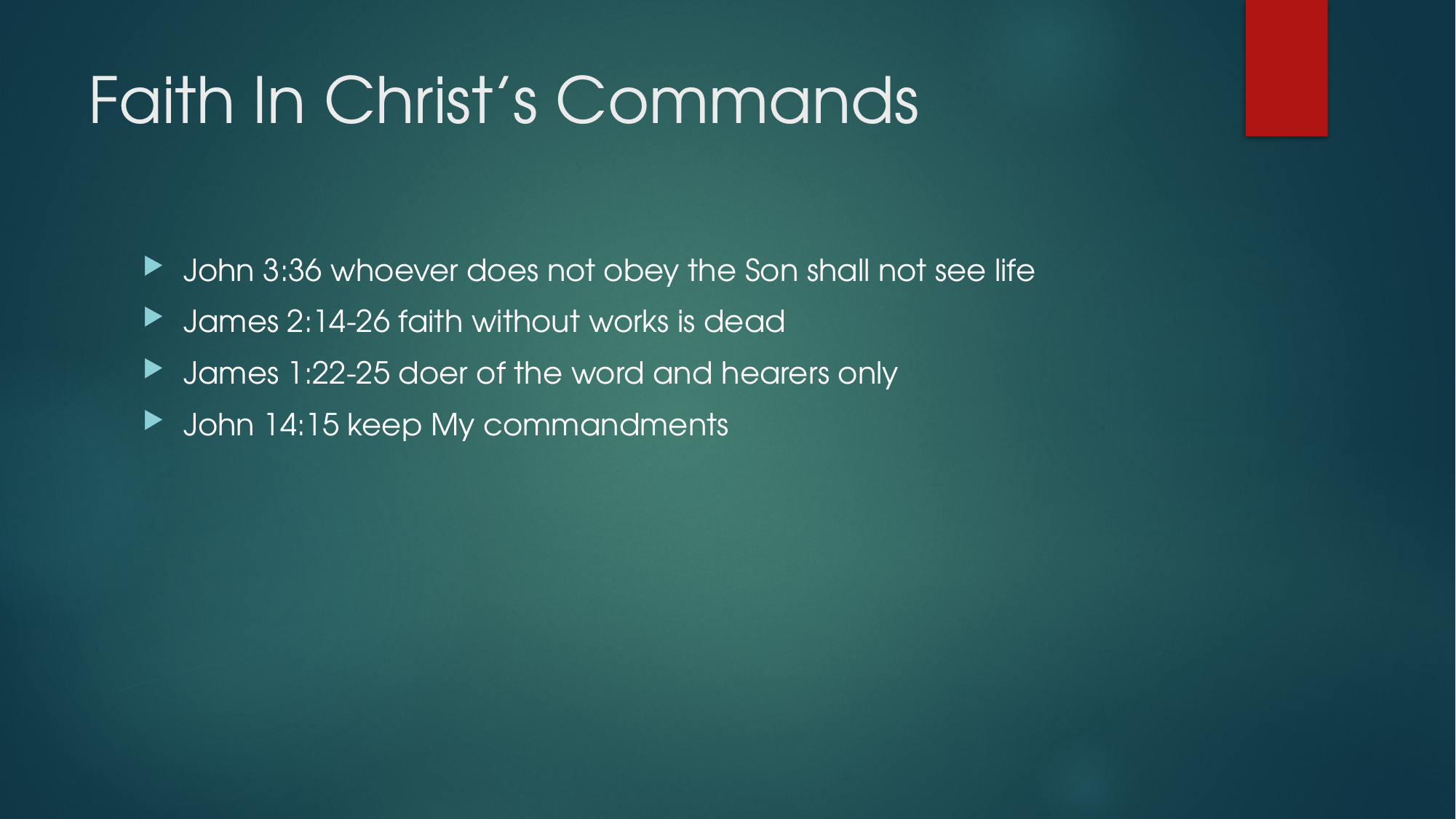

# Faith In Christ’s Commands
John 3:36 whoever does not obey the Son shall not see life
James 2:14-26 faith without works is dead
James 1:22-25 doer of the word and hearers only
John 14:15 keep My commandments